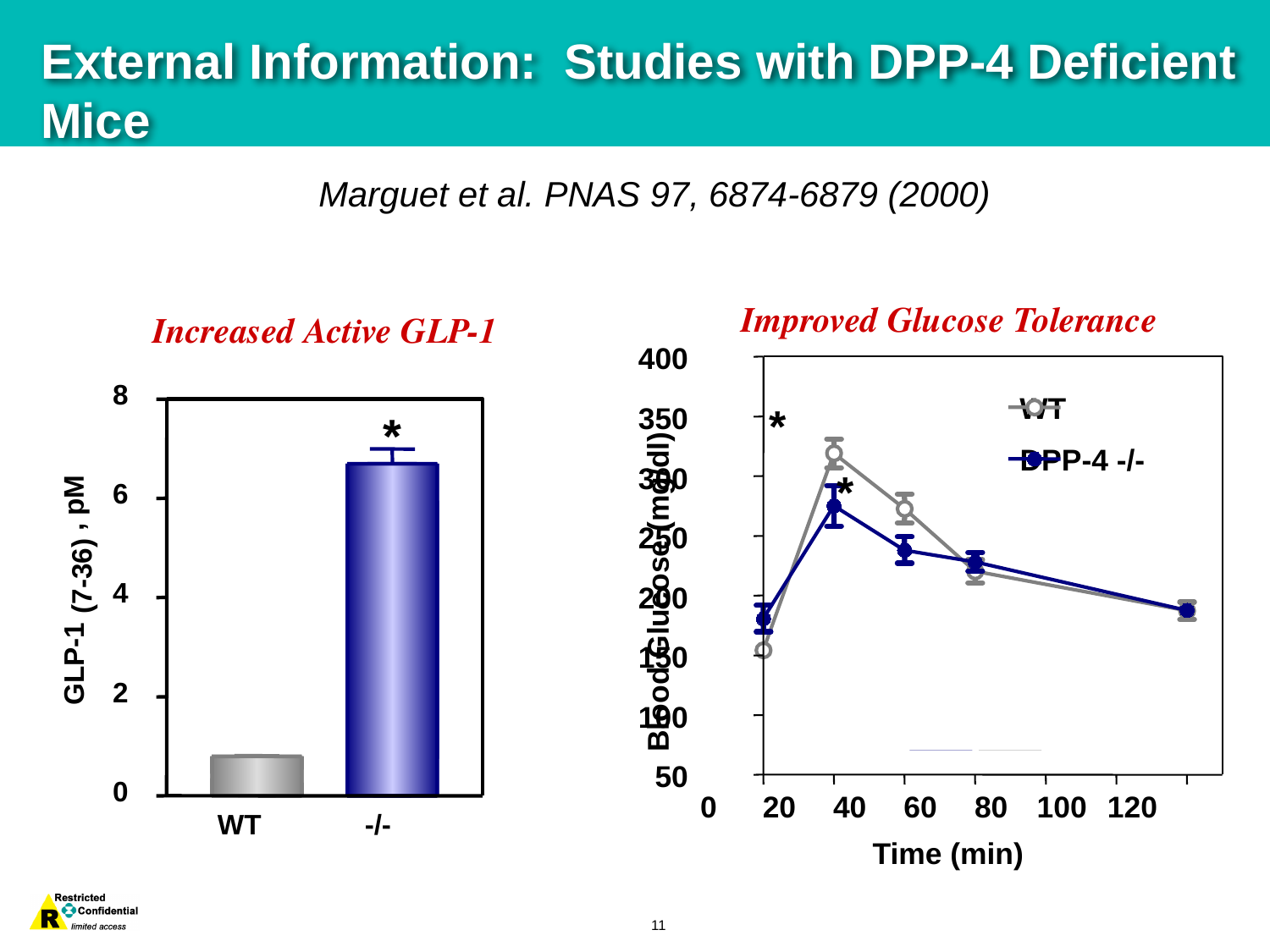

# External Information:  Studies with DPP-4 Deficient Mice
Marguet et al. PNAS 97, 6874-6879 (2000)

400

WT
*
350

DPP-4 -/-

300

*

250

Blood Glucose (mg/dl)

200

150

100

50

0
20
40
60
80
100
120
Time (min)
Improved Glucose Tolerance
Increased Active GLP-1

8

*

6
, pM

(7-36)
4

GLP-1
2

0

WT
-/-